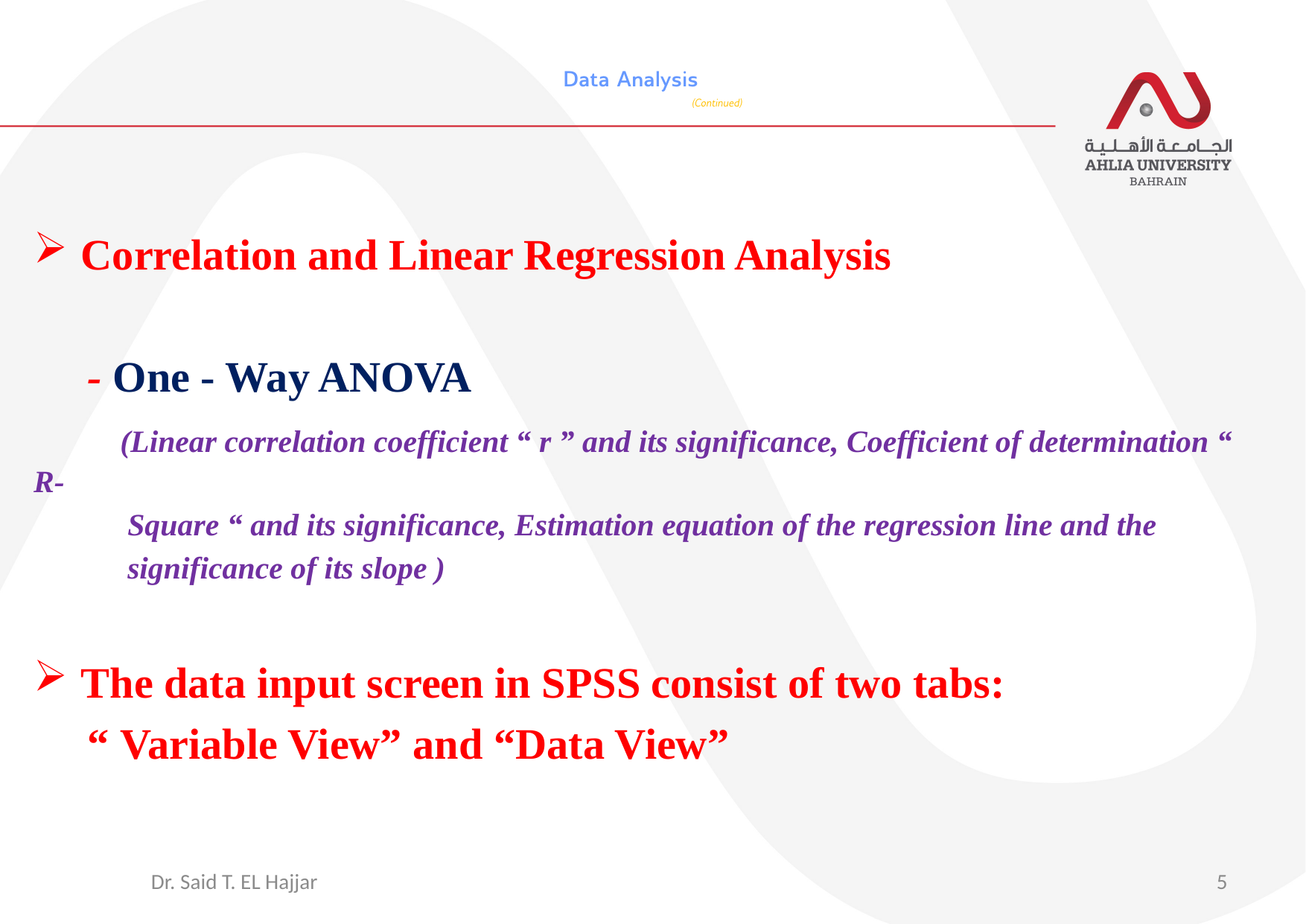

# Data Analysis (Continued)
Correlation and Linear Regression Analysis

     - One - Way ANOVA
        (Linear correlation coefficient “ r ” and its significance, Coefficient of determination “ R-
            Square “ and its significance, Estimation equation of the regression line and the
            significance of its slope )

The data input screen in SPSS consist of two tabs:
     “ Variable View” and “Data View”

    Dr. Said T. EL Hajjar
5